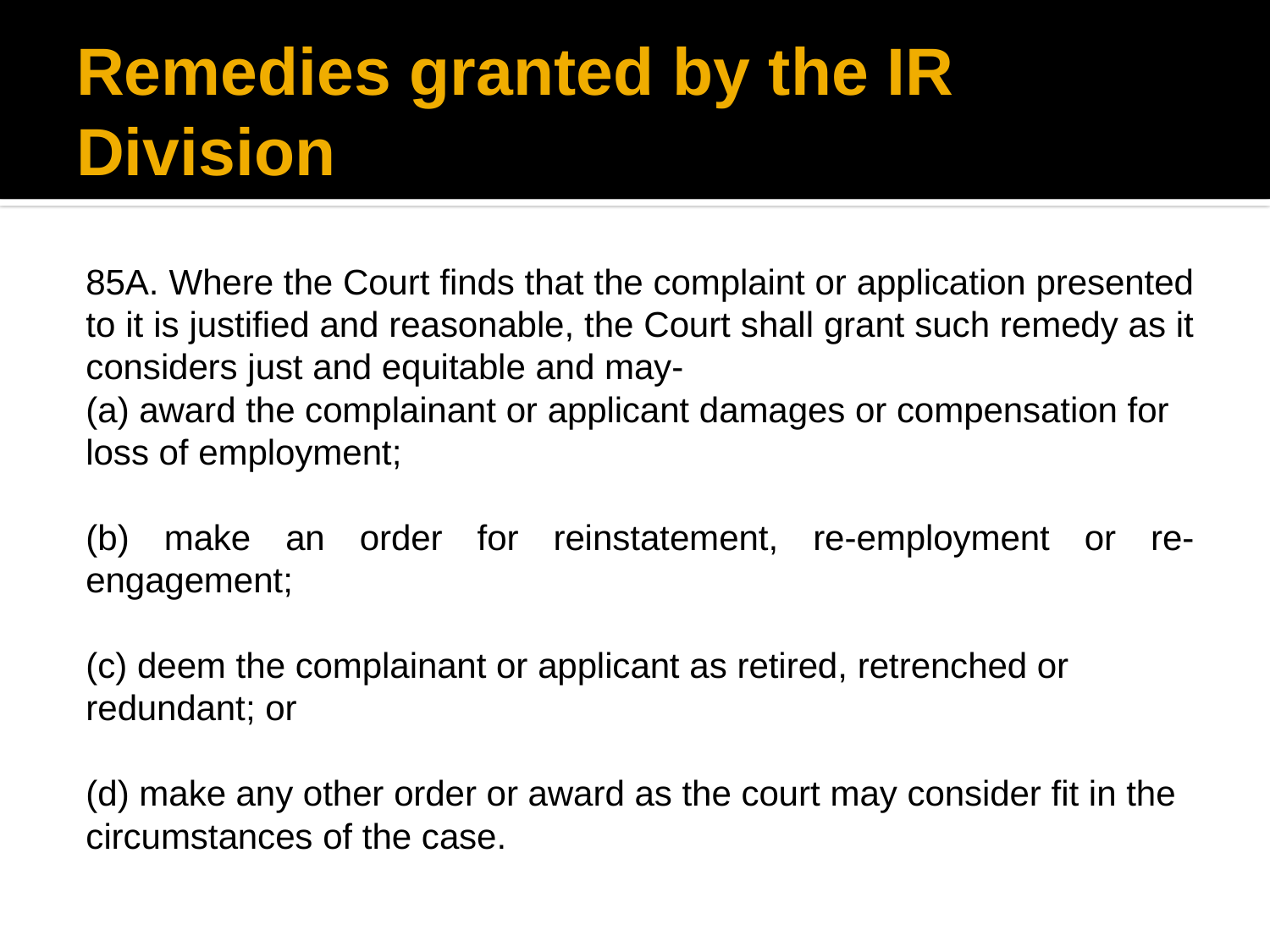

# Remedies granted by the IR Division
85A. Where the Court finds that the complaint or application presented to it is justified and reasonable, the Court shall grant such remedy as it considers just and equitable and may-
(a) award the complainant or applicant damages or compensation for
loss of employment;

(b) make an order for reinstatement, re-employment or re-engagement;

(c) deem the complainant or applicant as retired, retrenched or
redundant; or

(d) make any other order or award as the court may consider fit in the
circumstances of the case.